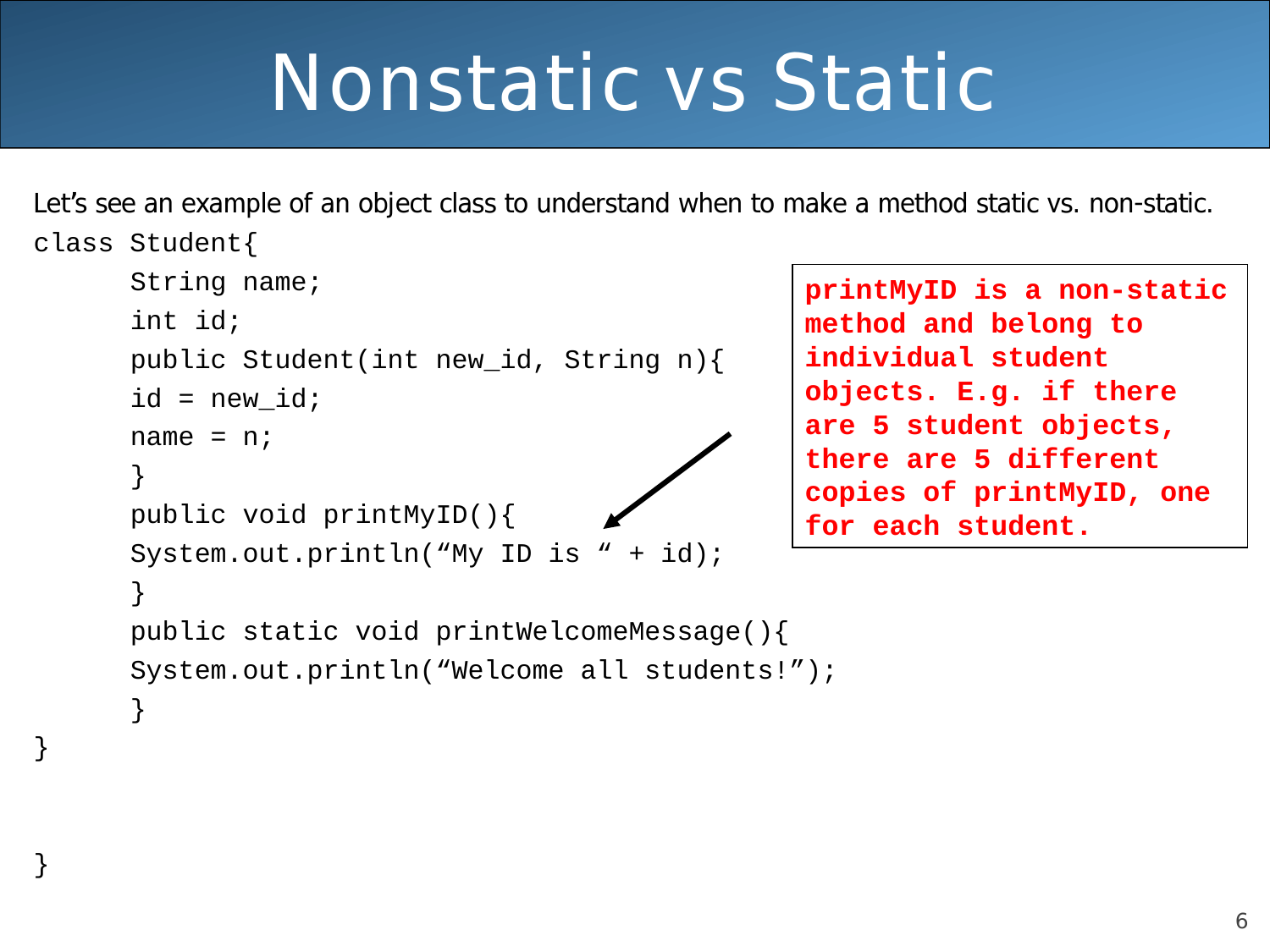

# Nonstatic vs Static
Let’s see an example of an object class to understand when to make a method static vs. non-static.
class Student{
	String name;
	int id;
	public Student(int new_id, String n){
		id = new_id;
		name = n;
	}
	public void printMyID(){
		System.out.println(“My ID is “ + id);
	}
	public static void printWelcomeMessage(){
		System.out.println(“Welcome all students!”);
	}
}

}
printMyID is a non-static method and belong to individual student objects. E.g. if there are 5 student objects, there are 5 different copies of printMyID, one for each student.